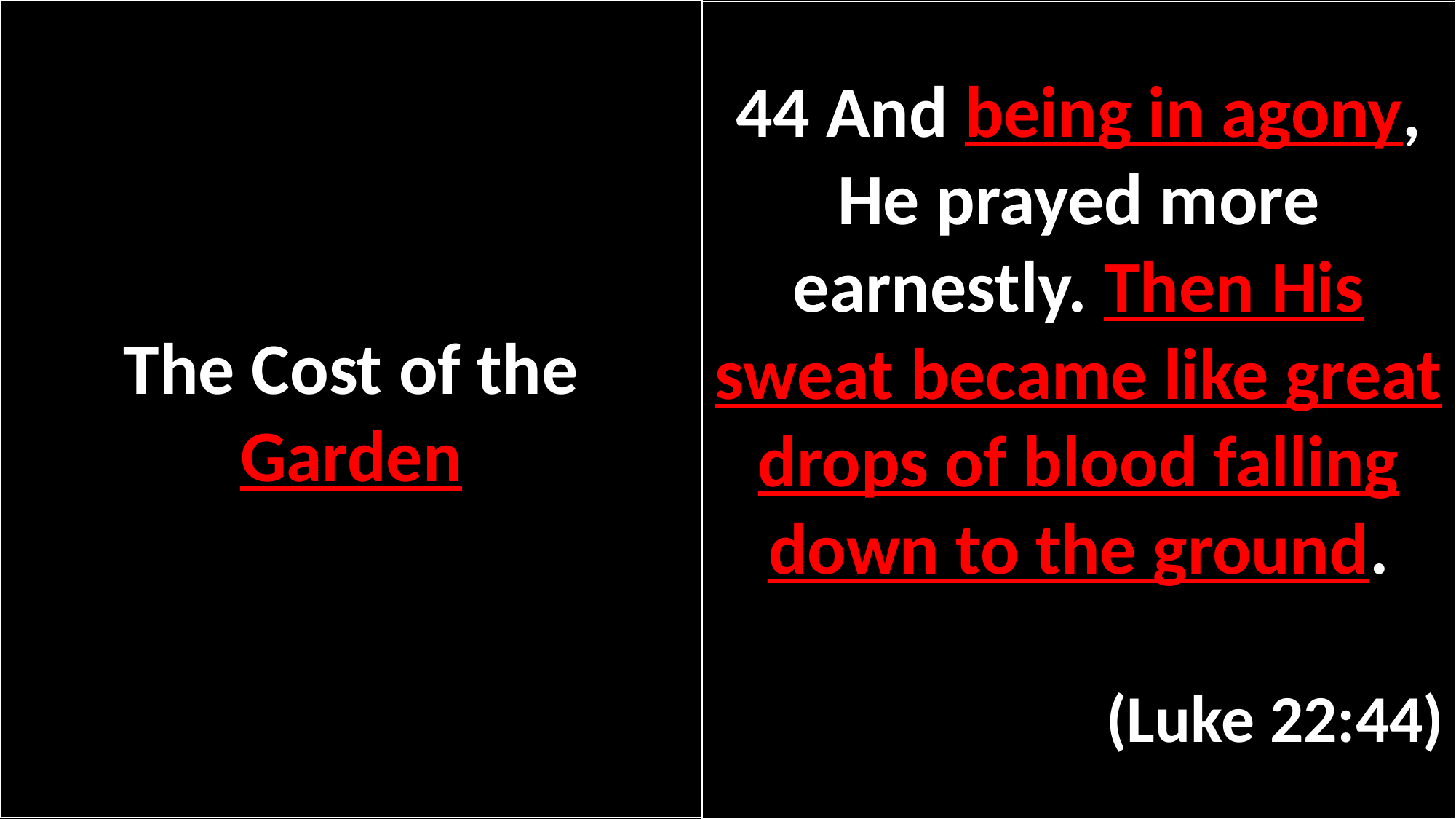

The Cost of the Garden
44 And being in agony, He prayed more earnestly. Then His sweat became like great drops of blood falling down to the ground.

(Luke 22:44)
#